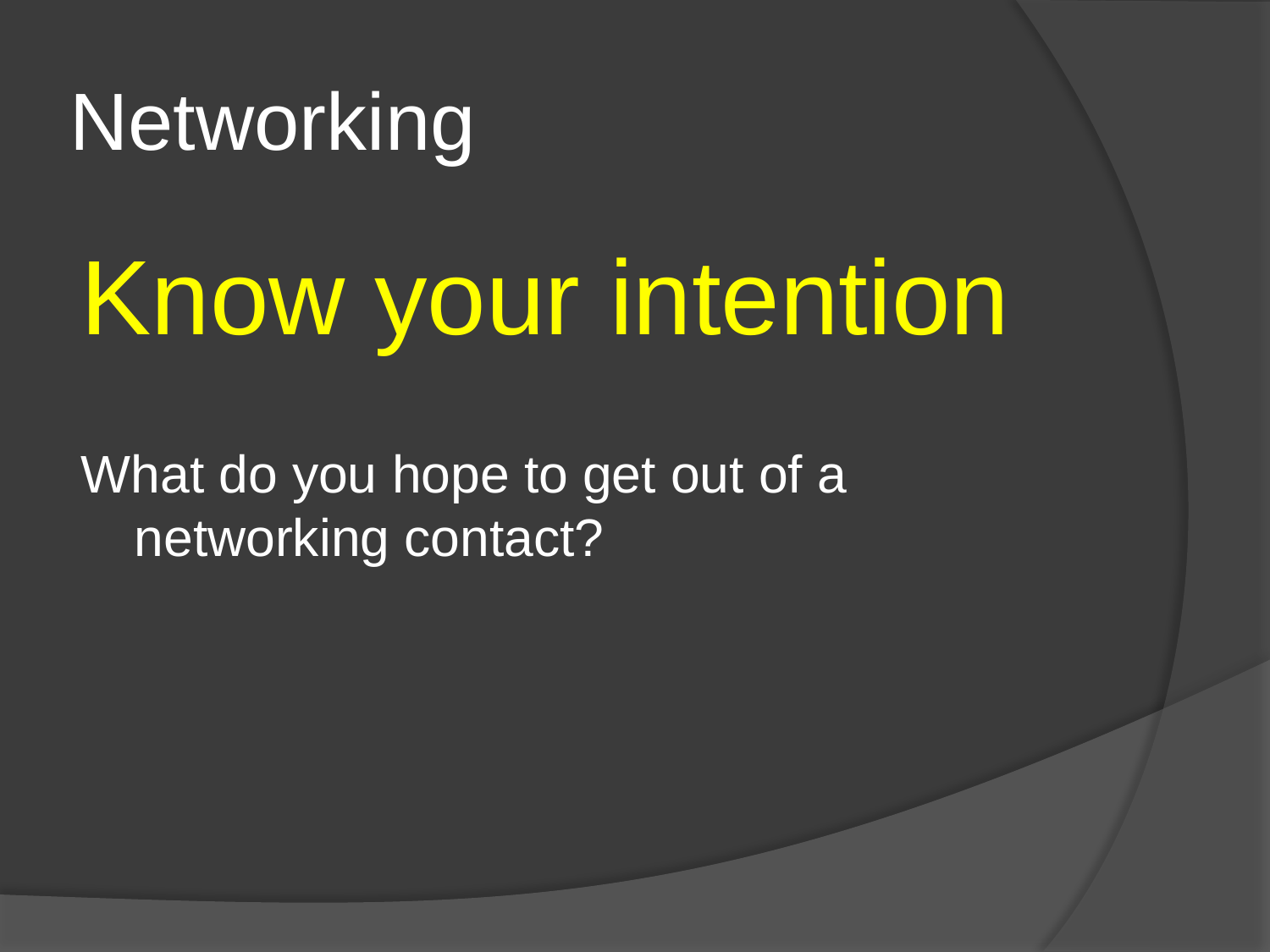

# Networking
Know your intention

What do you hope to get out of a networking contact?